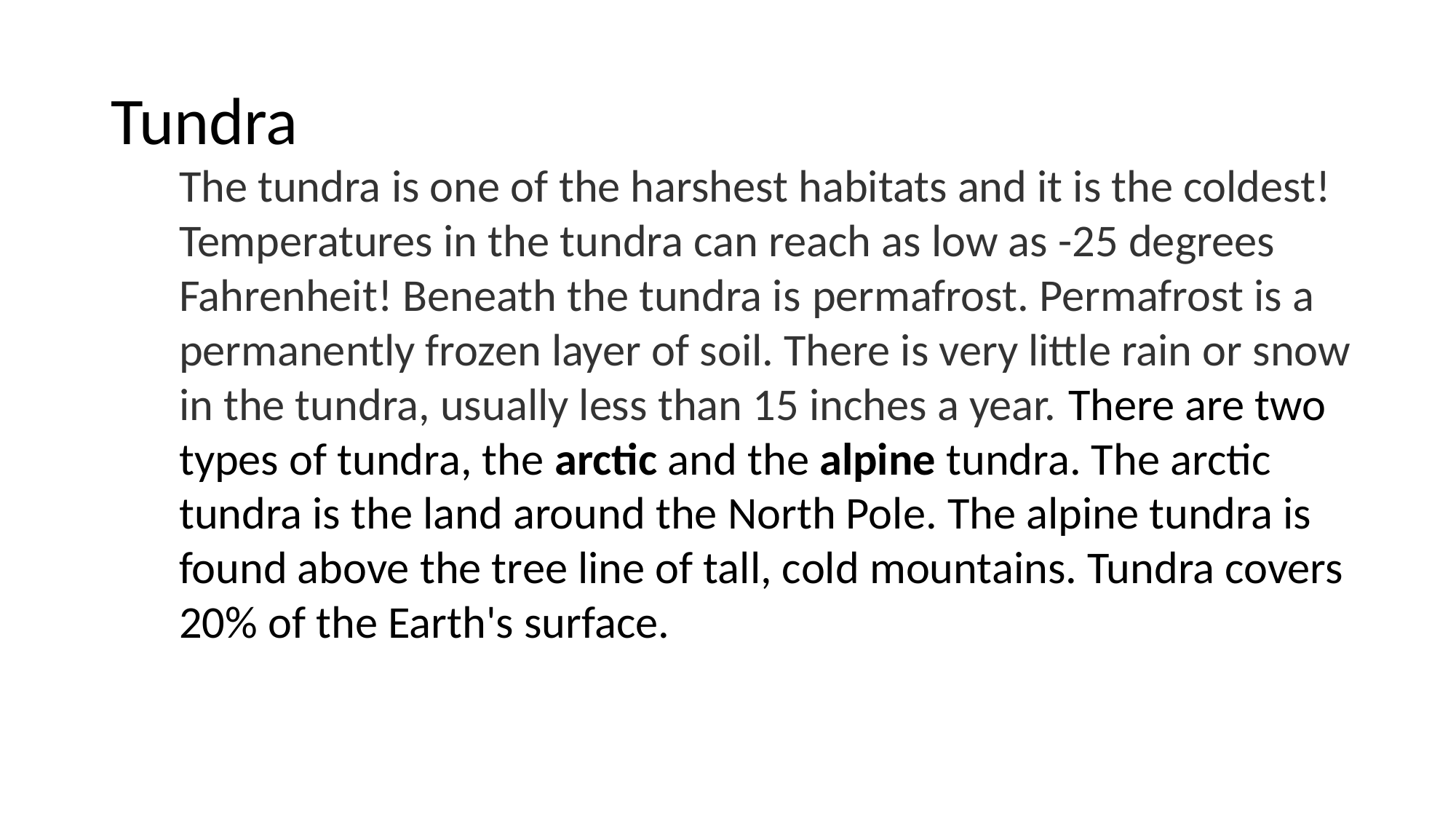

# Tundra
The tundra is one of the harshest habitats and it is the coldest! Temperatures in the tundra can reach as low as -25 degrees Fahrenheit! Beneath the tundra is permafrost. Permafrost is a permanently frozen layer of soil. There is very little rain or snow in the tundra, usually less than 15 inches a year. There are two types of tundra, the arctic and the alpine tundra. The arctic tundra is the land around the North Pole. The alpine tundra is found above the tree line of tall, cold mountains. Tundra covers 20% of the Earth's surface.